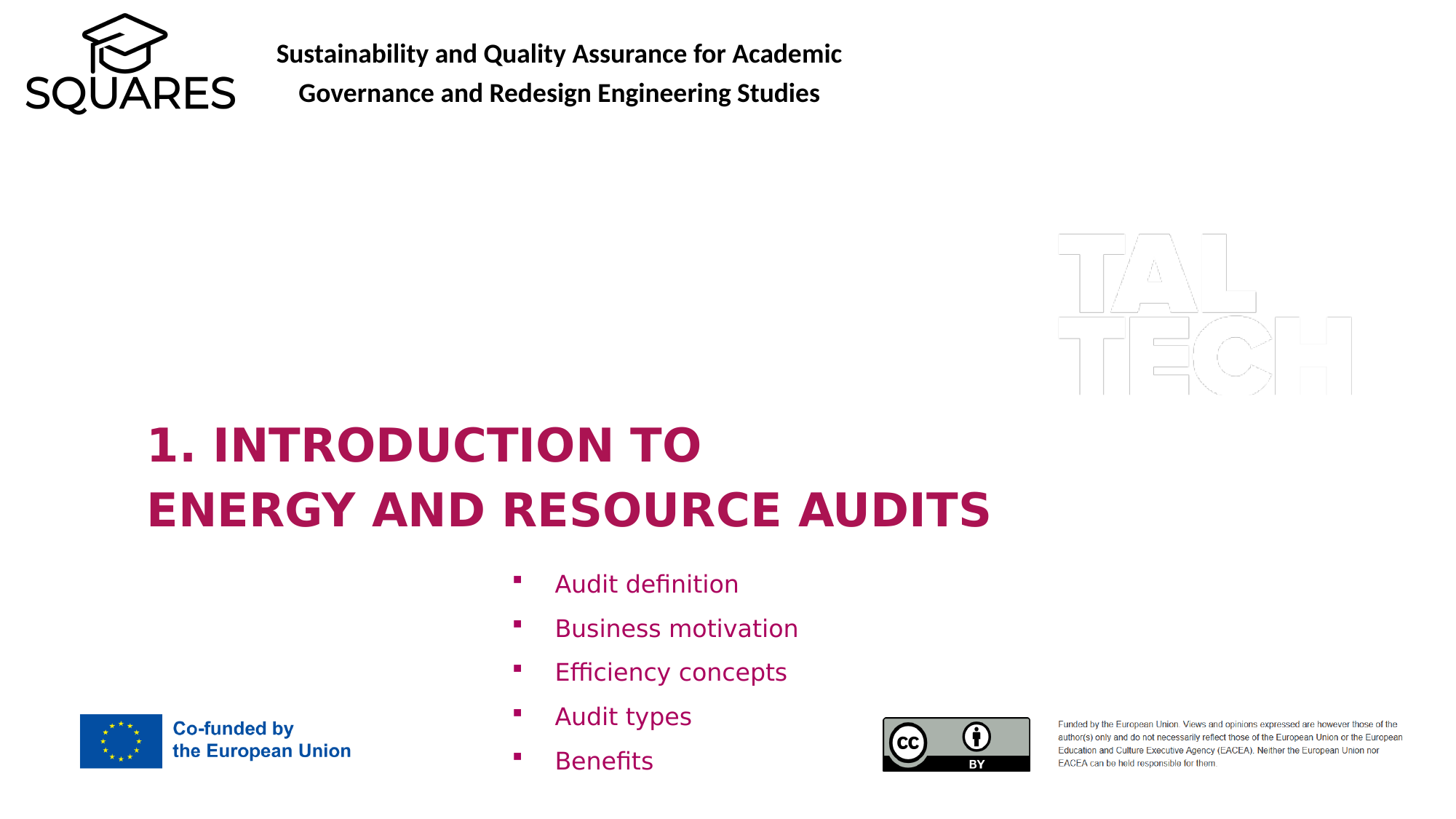

1. Introduction to
Energy and Resource Audits

Audit definition
Business motivation
Efficiency concepts
Audit types
Benefits